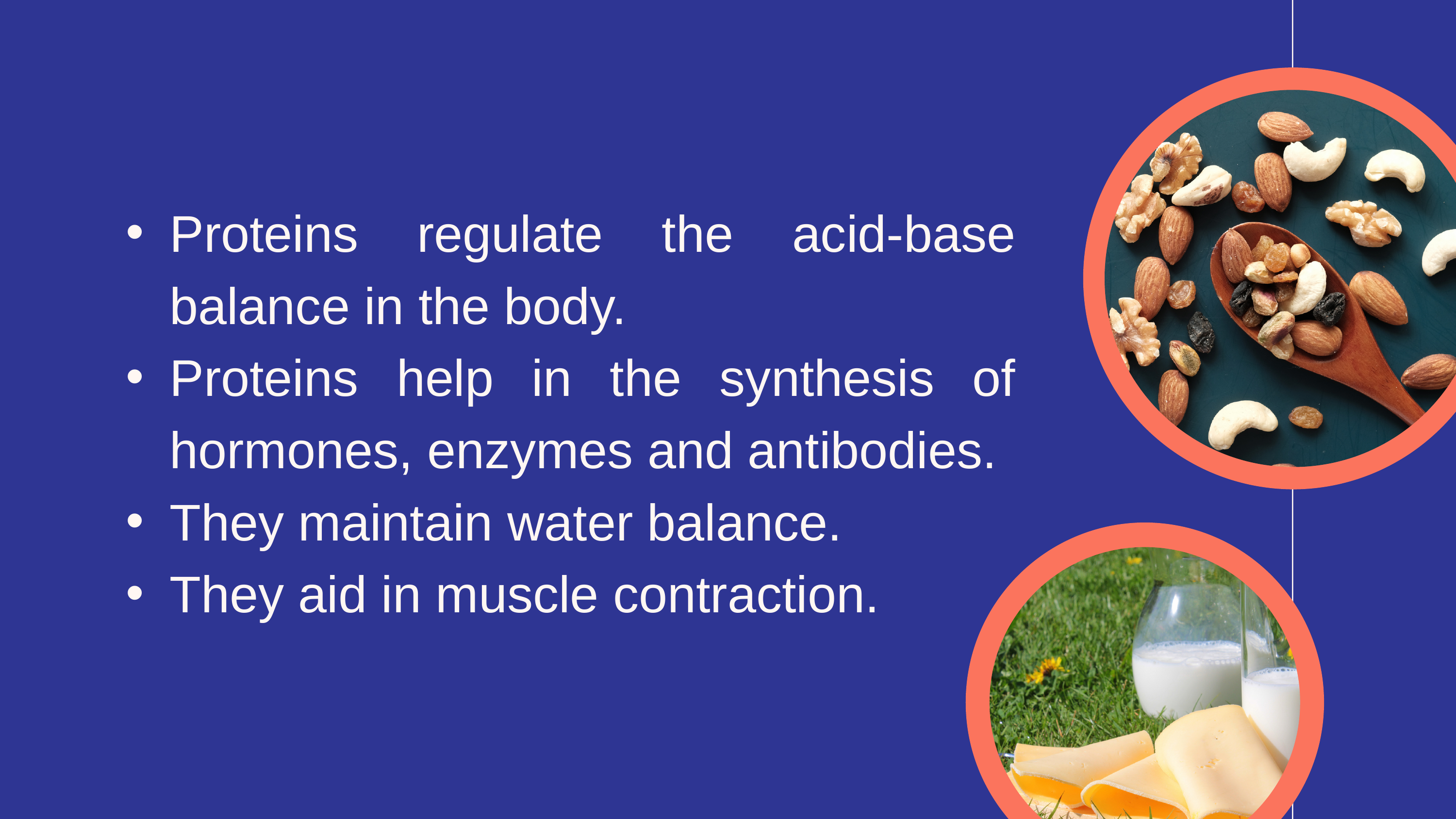

Proteins regulate the acid-base balance in the body.
Proteins help in the synthesis of hormones, enzymes and antibodies.
They maintain water balance.
They aid in muscle contraction.